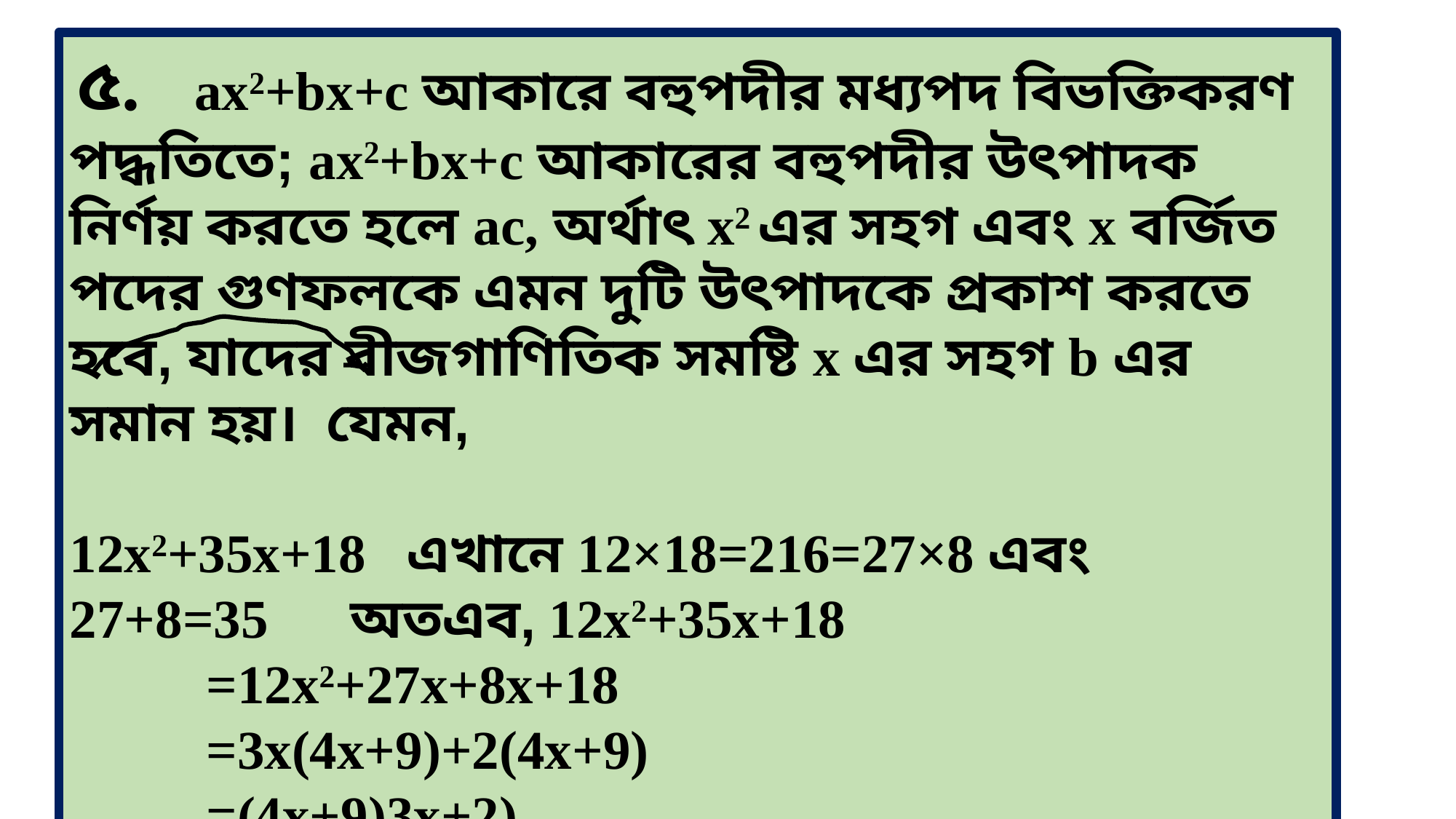

৫.   ax2+bx+c আকারে বহুপদীর মধ্যপদ বিভক্তিকরণ পদ্ধতিতে; ax2+bx+c আকারের বহুপদীর উৎপাদক নির্ণয় করতে হলে ac, অর্থাৎ x2 এর সহগ এবং x বর্জিত পদের গুণফলকে এমন দুটি উৎপাদকে প্রকাশ করতে হবে, যাদের বীজগাণিতিক সমষ্টি x এর সহগ b এর সমান হয়।  যেমন,

12x2+35x+18   এখানে 12×18=216=27×8 এবং   27+8=35      অতএব, 12x2+35x+18
          =12x2+27x+8x+18
          =3x(4x+9)+2(4x+9)
          =(4x+9)3x+2)